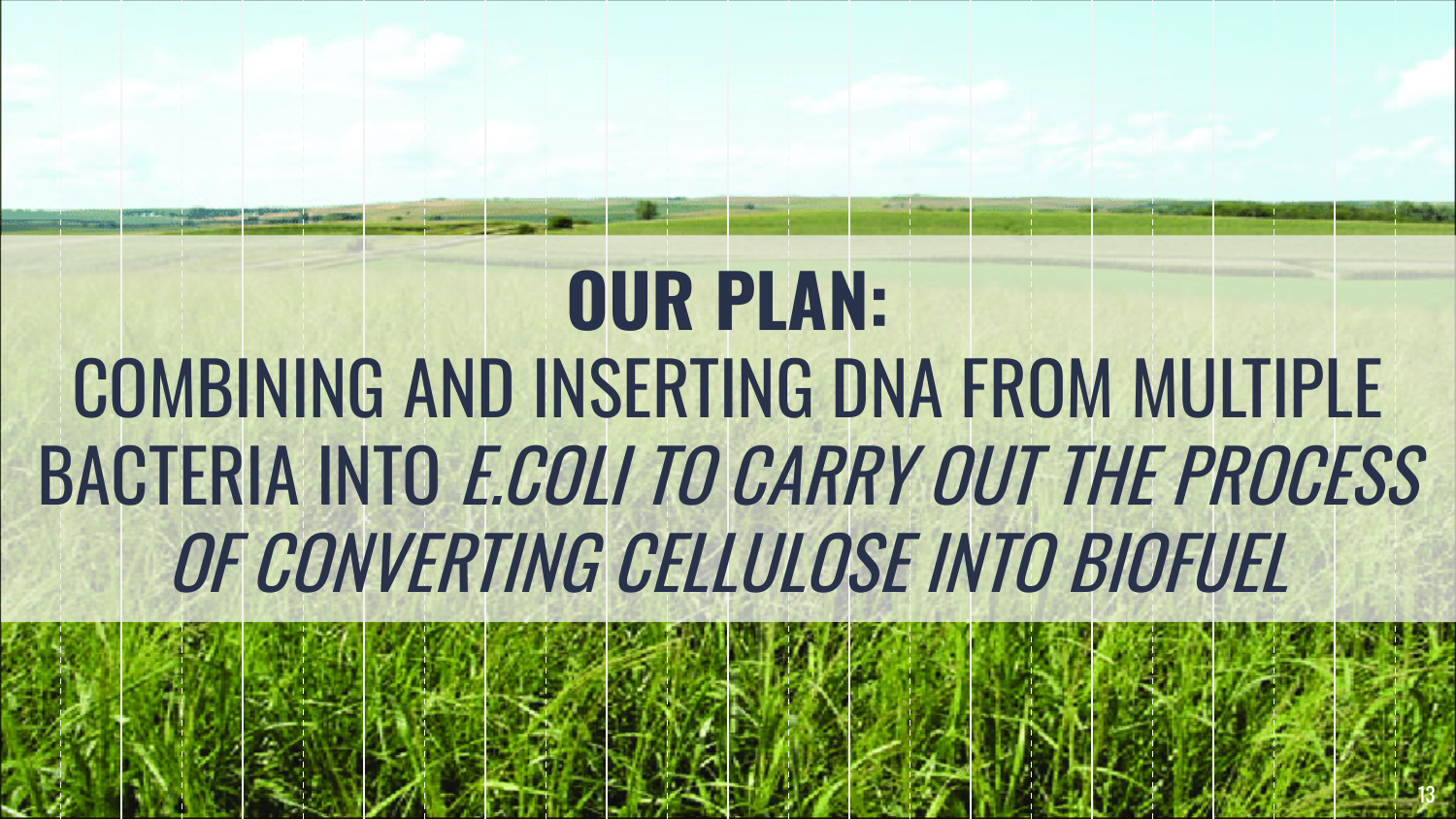

OUR PLAN:
COMBINING AND INSERTING DNA FROM MULTIPLE BACTERIA INTO E.COLI TO CARRY OUT THE PROCESS OF CONVERTING CELLULOSE INTO BIOFUEL

13